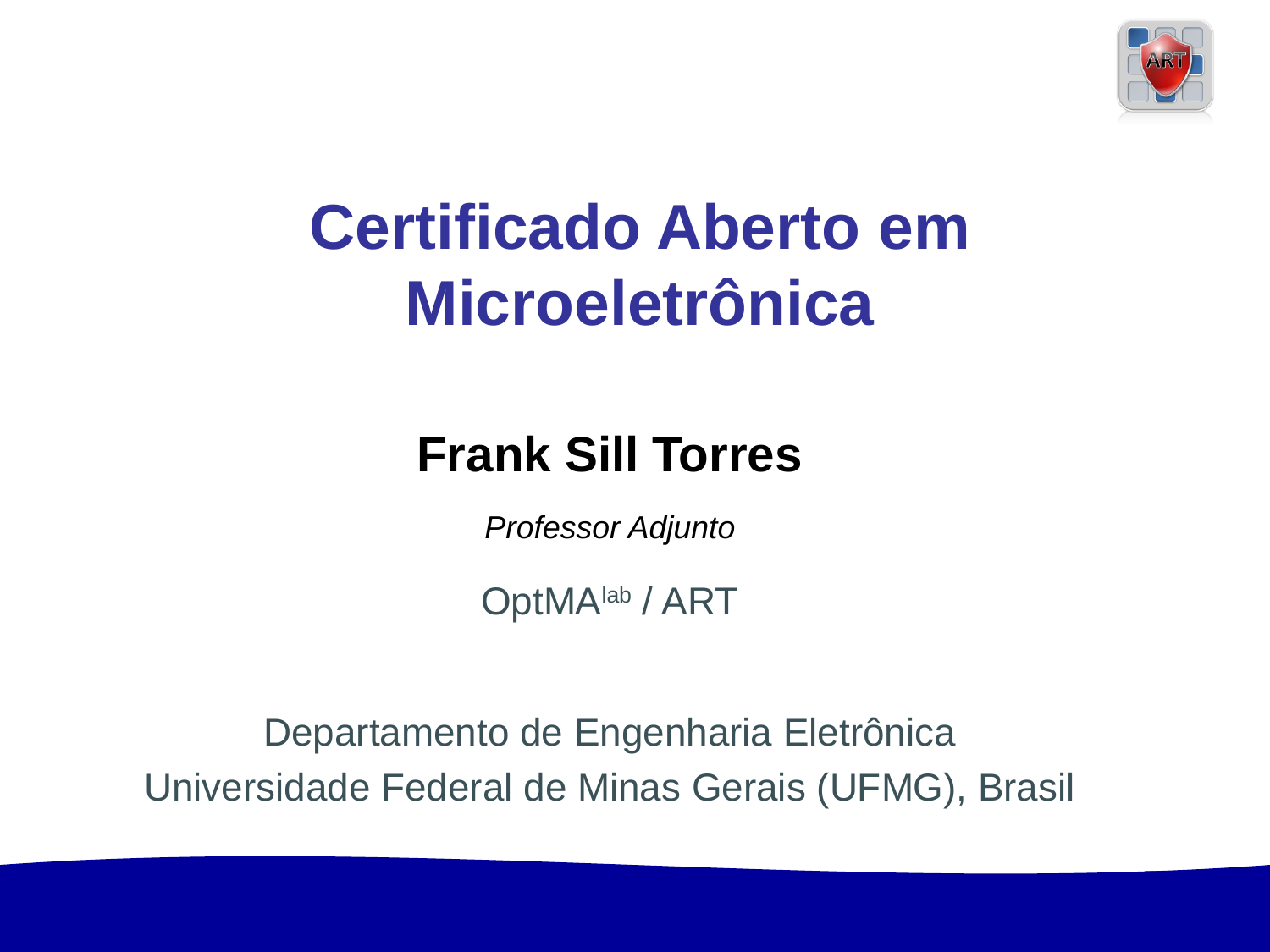

# Certificado Aberto em Microeletrônica
Frank Sill Torres
Professor Adjunto
OptMAlab / ART

Departamento de Engenharia Eletrônica
Universidade Federal de Minas Gerais (UFMG), Brasil